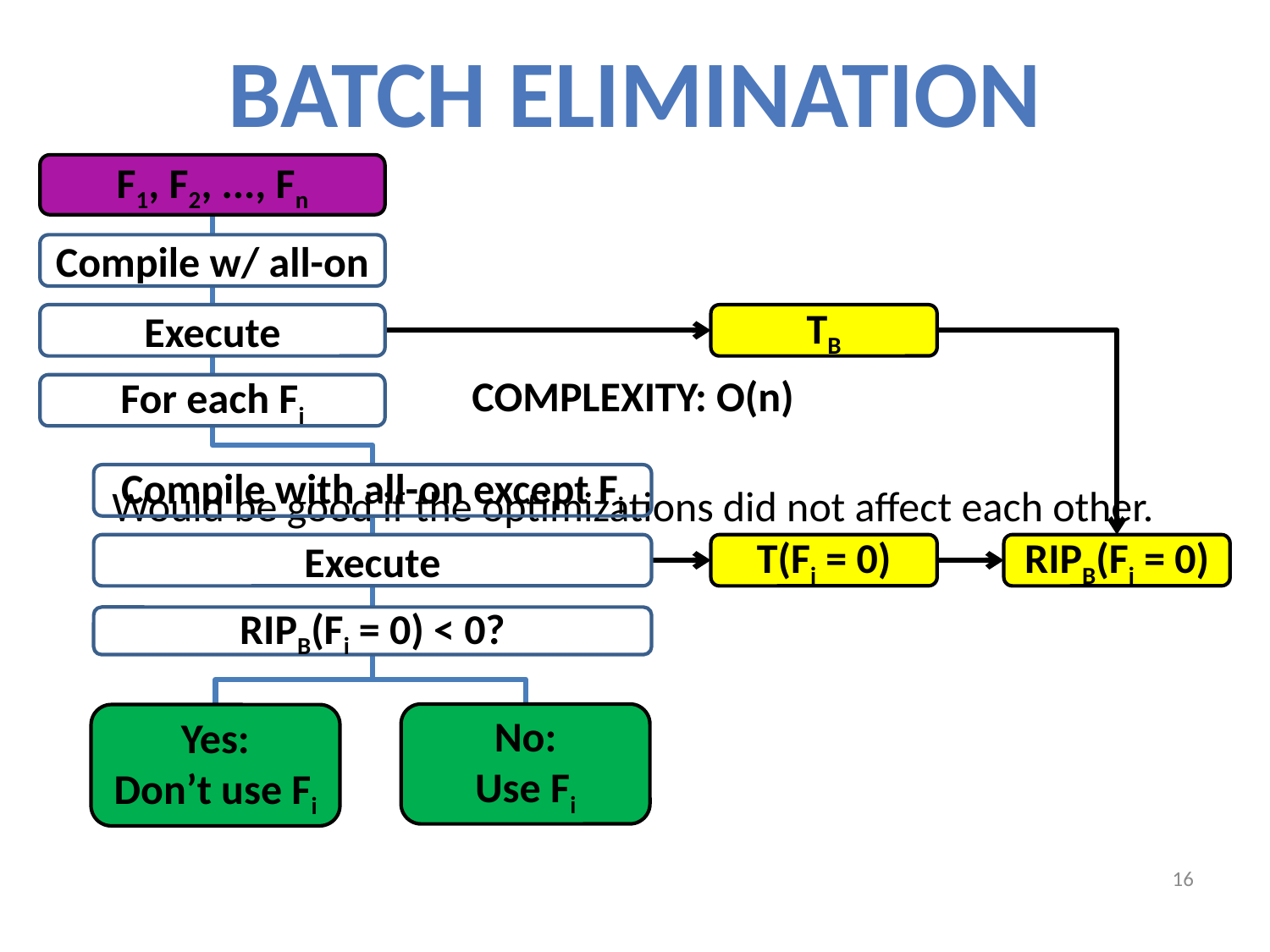

BATCH ELIMINATION
F1, F2, ..., Fn
Compile w/ all-on
Execute
TB
For each Fi
Compile with all-on except Fi
Execute
T(Fi = 0)
RIPB(Fi = 0)
RIPB(Fi = 0) < 0?
No:
Use Fi
Yes:
Don’t use Fi
COMPLEXITY: O(n)
Would be good if the optimizations did not affect each other.
16